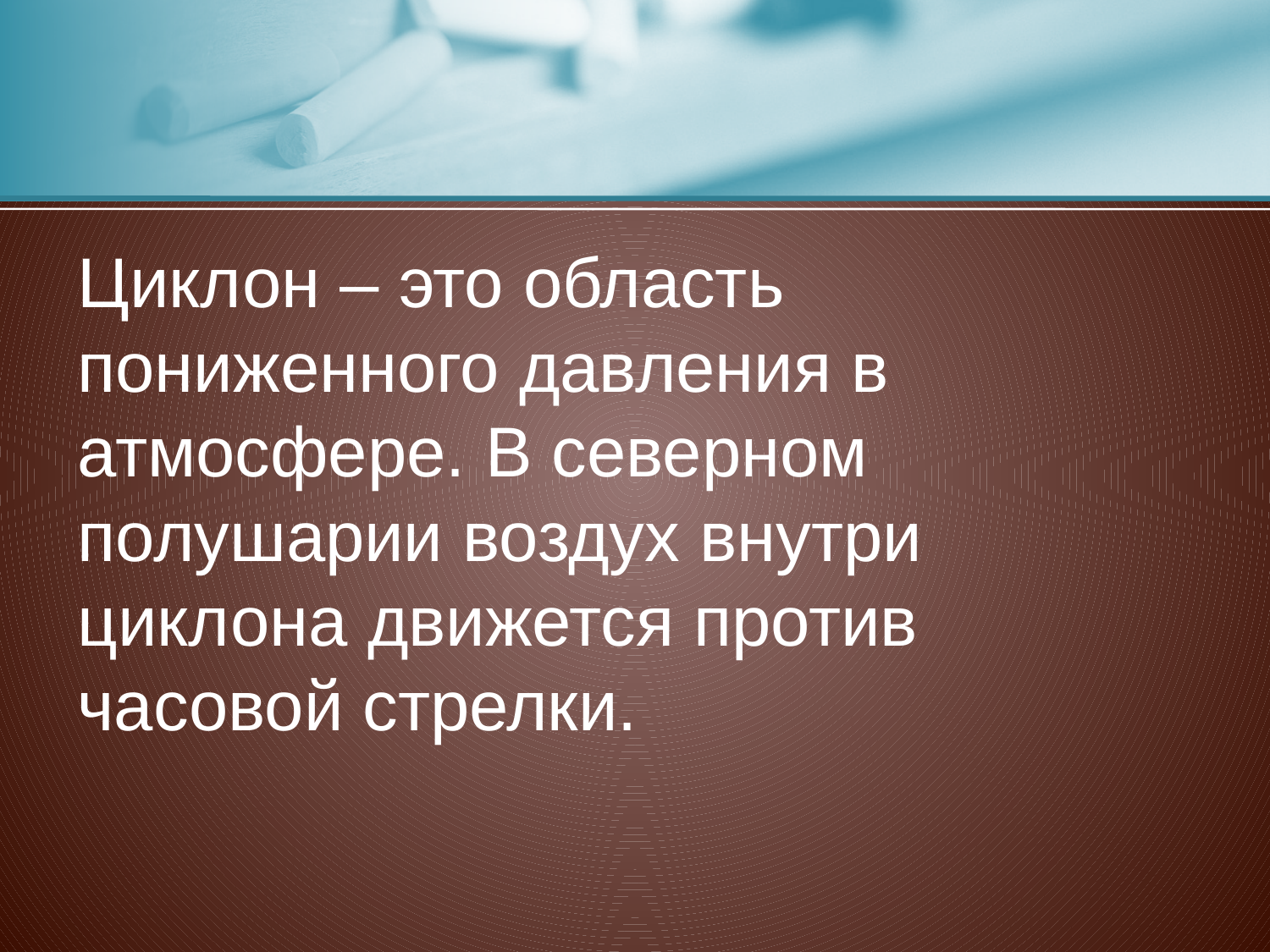

Циклон – это область пониженного давления в атмосфере. В северном полушарии воздух внутри циклона движется против часовой стрелки.